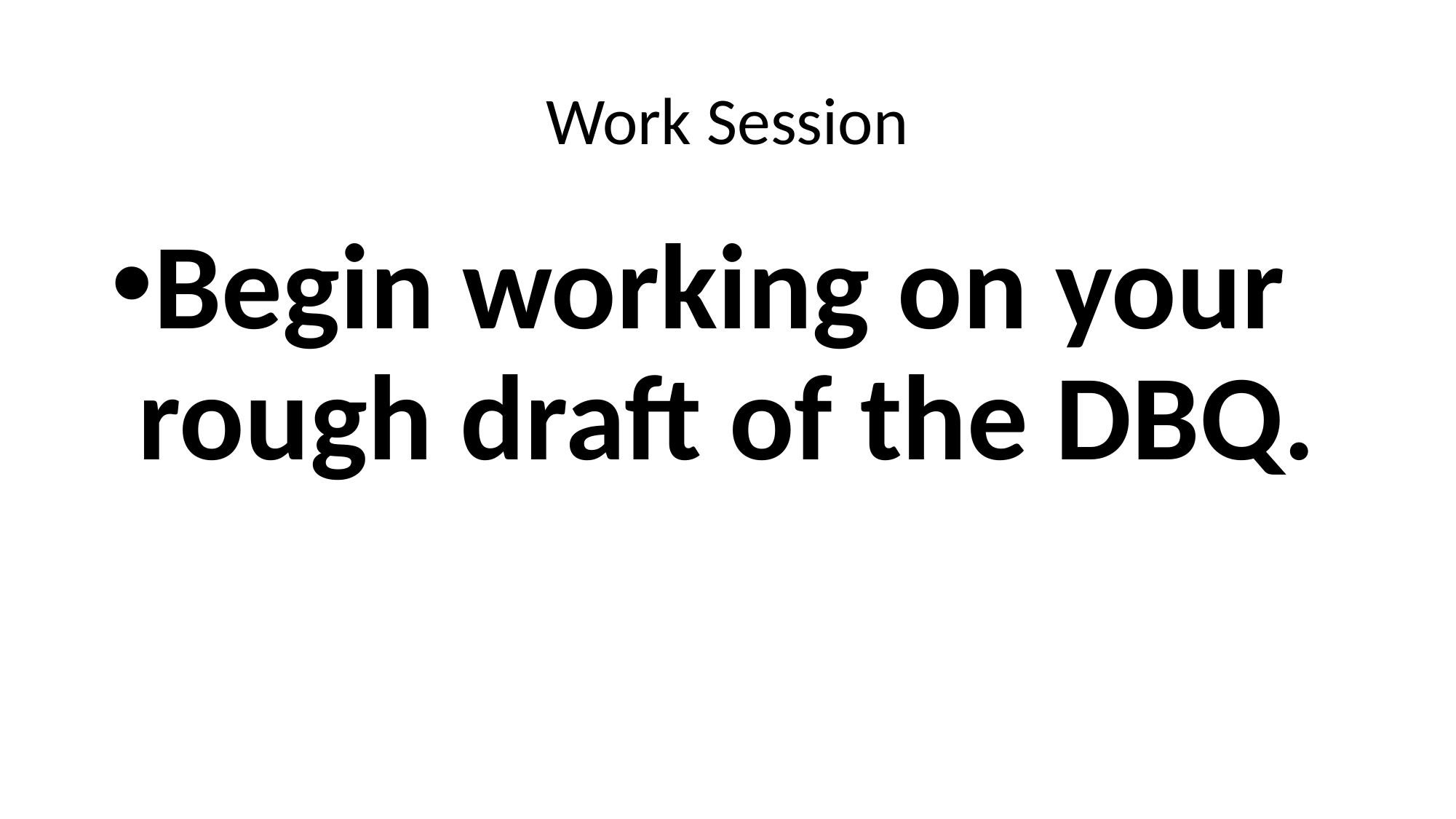

# Work Session
Begin working on your rough draft of the DBQ.